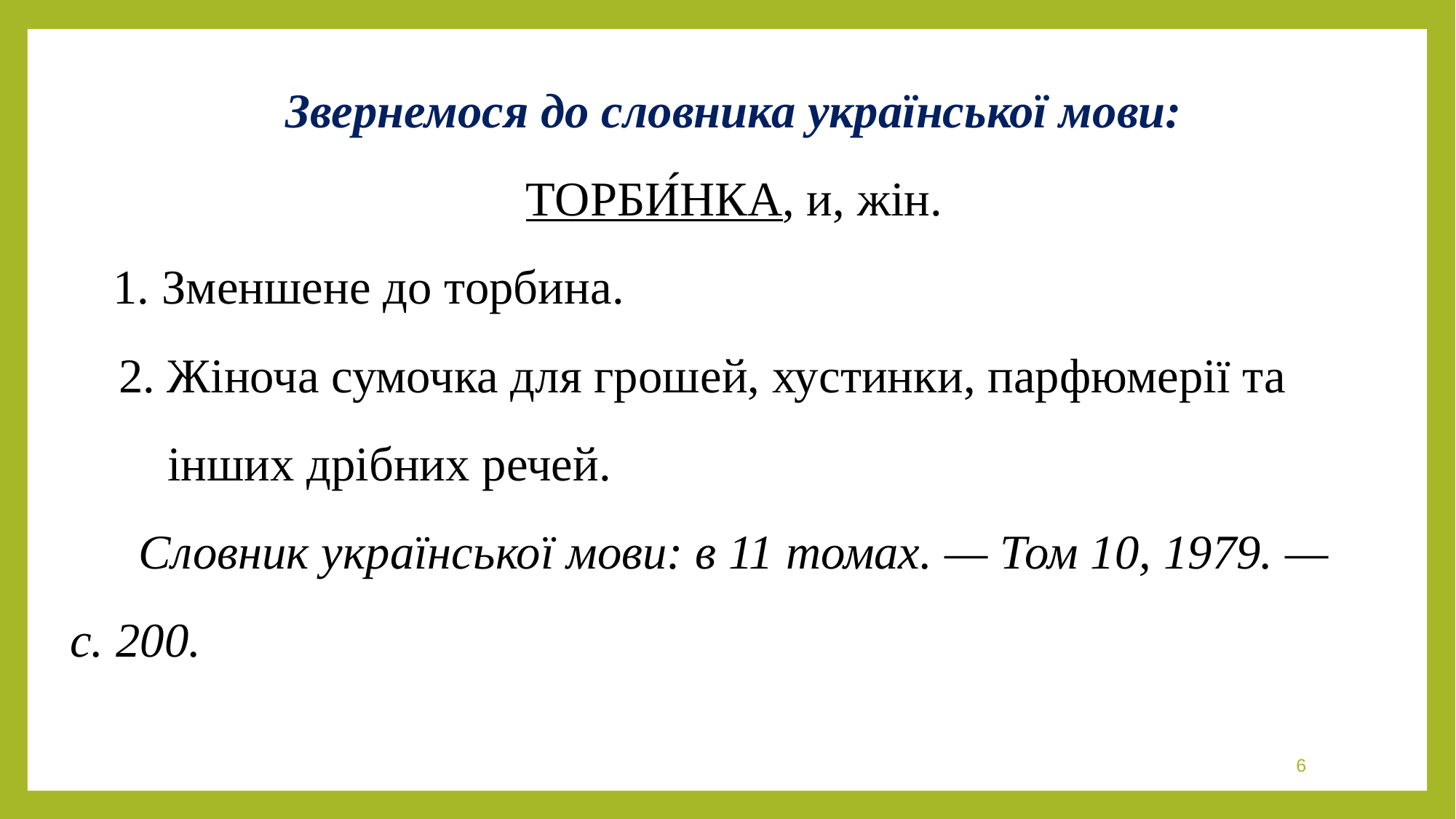

Звернемося до словника української мови:
ТОРБИ́НКА, и, жін.
    1. Зменшене до торбина.
    2. Жіноча сумочка для грошей, хустинки, парфюмерії та
        інших дрібних речей.
 Словник української мови: в 11 томах. — Том 10, 1979. —
с. 200.

6